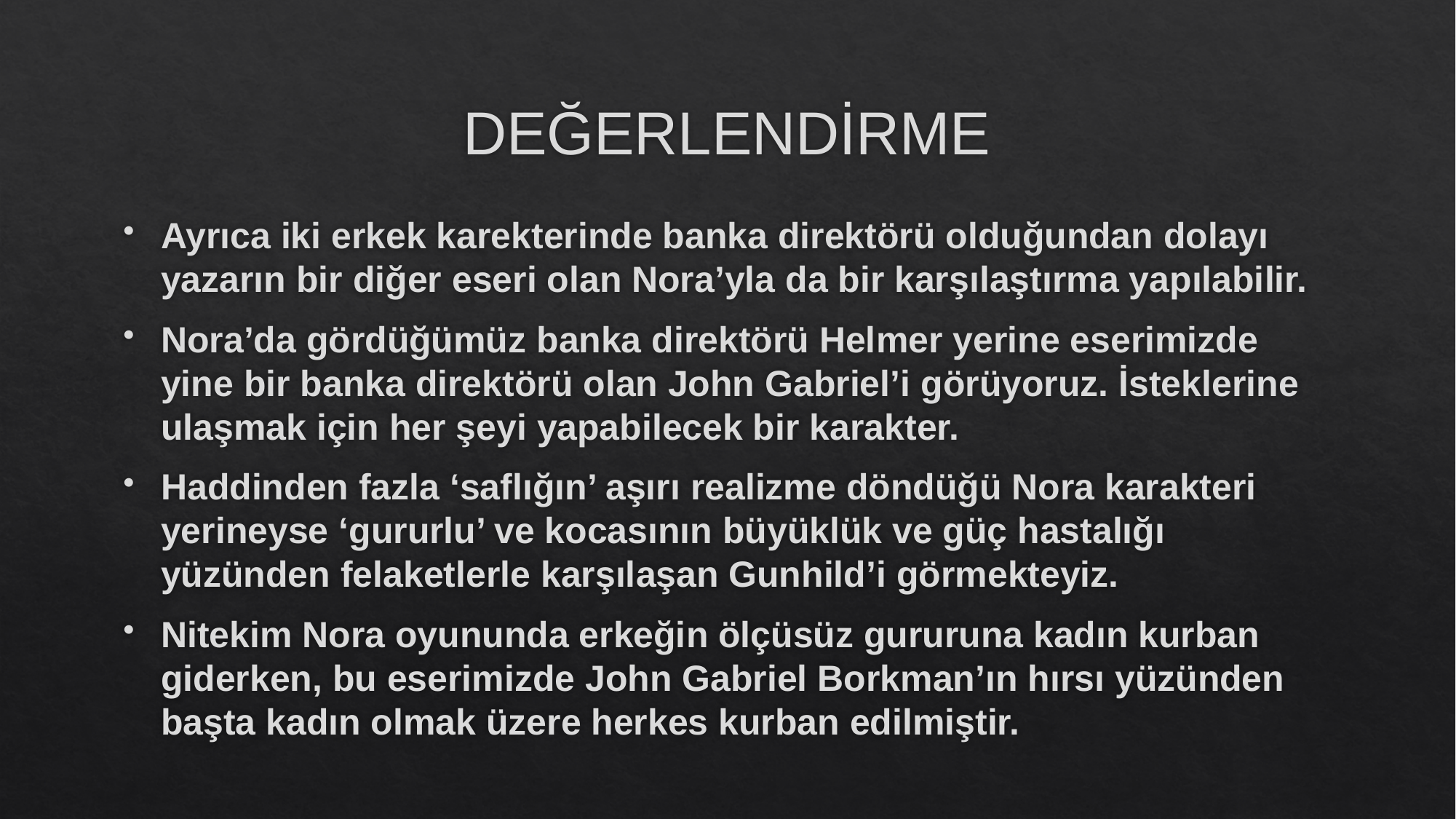

# DEĞERLENDİRME
Ayrıca iki erkek karekterinde banka direktörü olduğundan dolayı yazarın bir diğer eseri olan Nora’yla da bir karşılaştırma yapılabilir.
Nora’da gördüğümüz banka direktörü Helmer yerine eserimizde yine bir banka direktörü olan John Gabriel’i görüyoruz. İsteklerine ulaşmak için her şeyi yapabilecek bir karakter.
Haddinden fazla ‘saflığın’ aşırı realizme döndüğü Nora karakteri yerineyse ‘gururlu’ ve kocasının büyüklük ve güç hastalığı yüzünden felaketlerle karşılaşan Gunhild’i görmekteyiz.
Nitekim Nora oyununda erkeğin ölçüsüz gururuna kadın kurban giderken, bu eserimizde John Gabriel Borkman’ın hırsı yüzünden başta kadın olmak üzere herkes kurban edilmiştir.